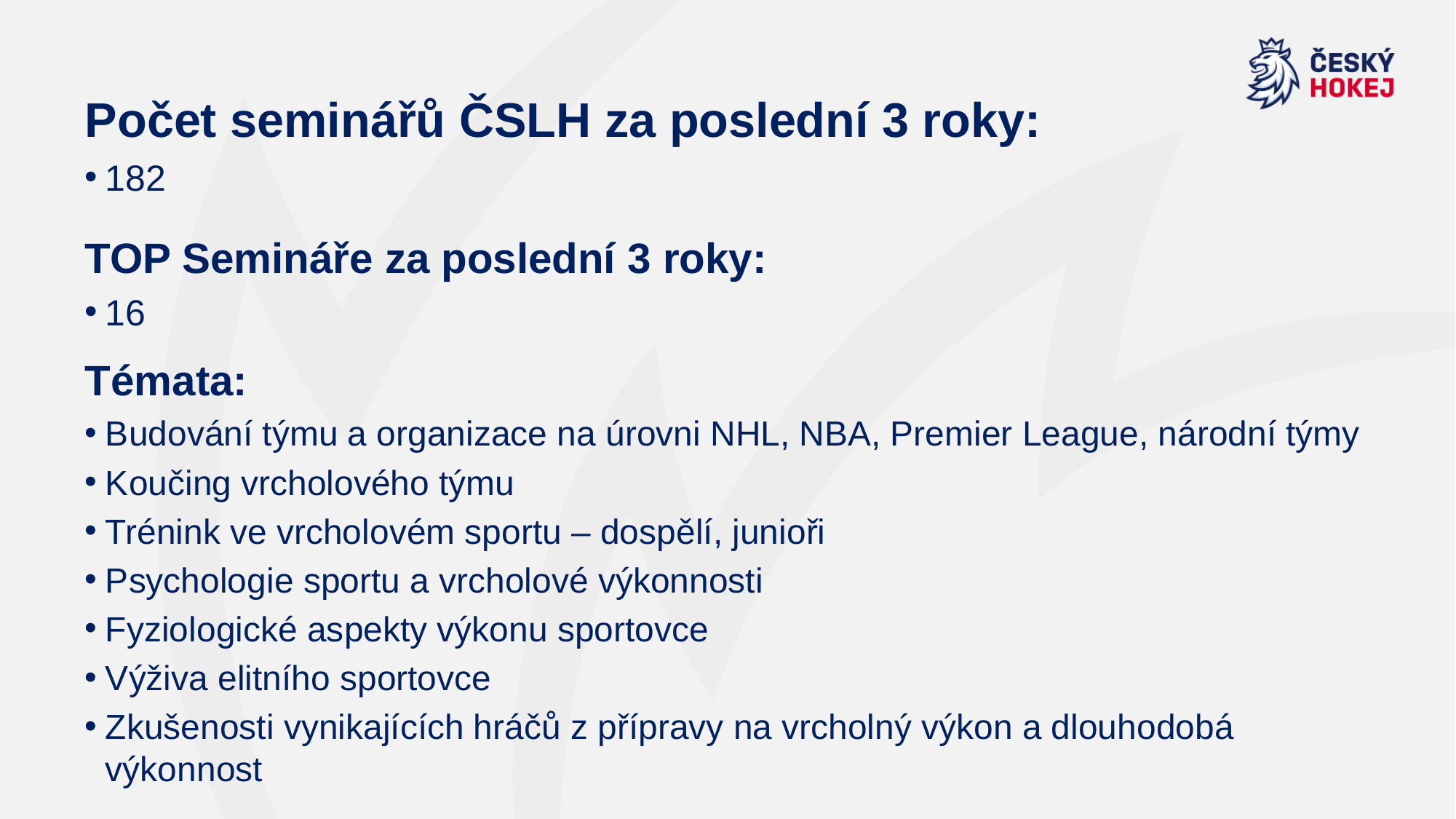

Počet seminářů ČSLH za poslední 3 roky:
182
TOP Semináře za poslední 3 roky:
16
Témata:
Budování týmu a organizace na úrovni NHL, NBA, Premier League, národní týmy
Koučing vrcholového týmu
Trénink ve vrcholovém sportu – dospělí, junioři
Psychologie sportu a vrcholové výkonnosti
Fyziologické aspekty výkonu sportovce
Výživa elitního sportovce
Zkušenosti vynikajících hráčů z přípravy na vrcholný výkon a dlouhodobá výkonnost